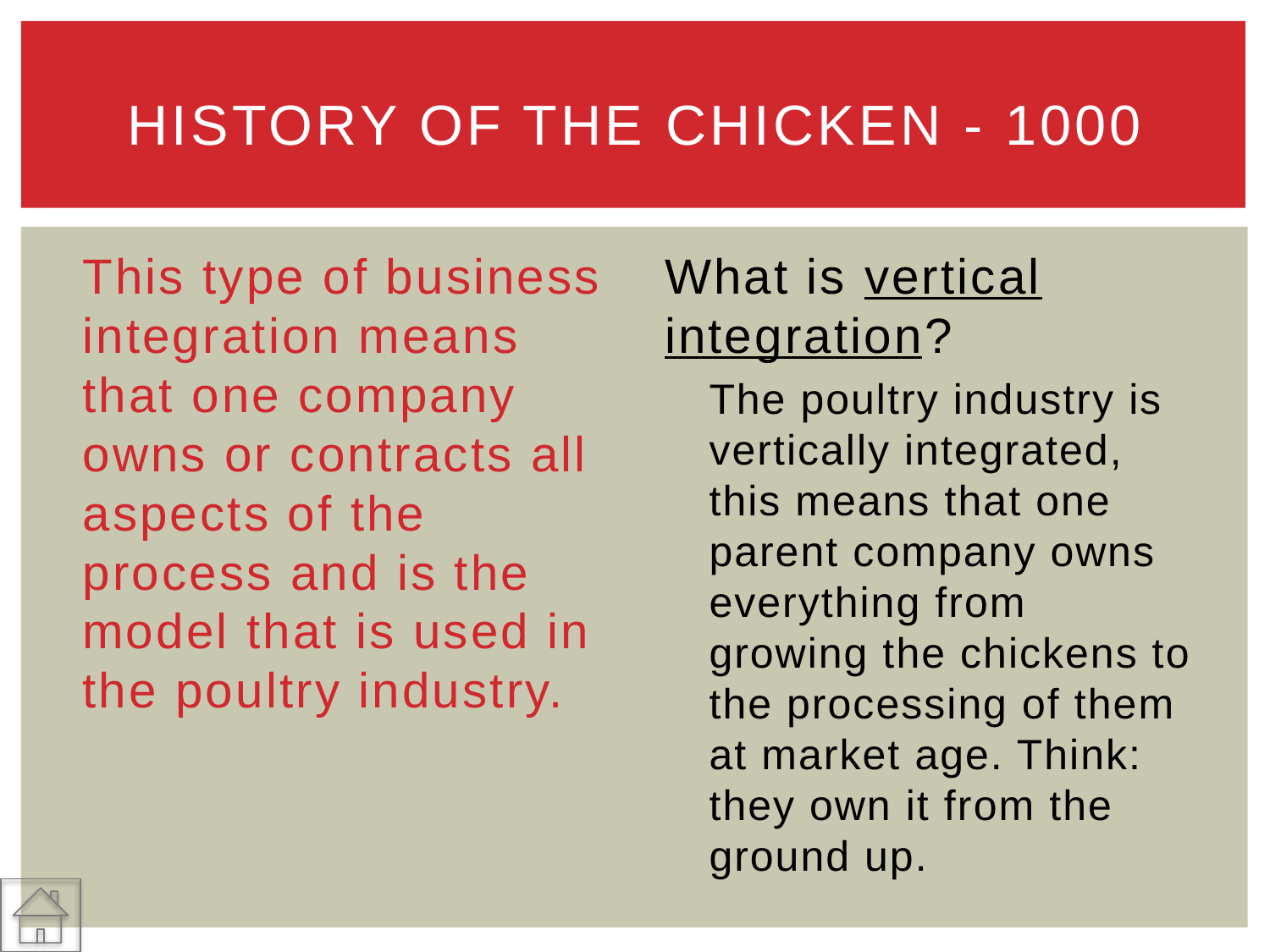

# History of the Chicken - 1000
What is vertical integration?
The poultry industry is vertically integrated, this means that one parent company owns everything from growing the chickens to the processing of them at market age. Think: they own it from the ground up.
This type of business integration means that one company owns or contracts all aspects of the process and is the model that is used in the poultry industry.